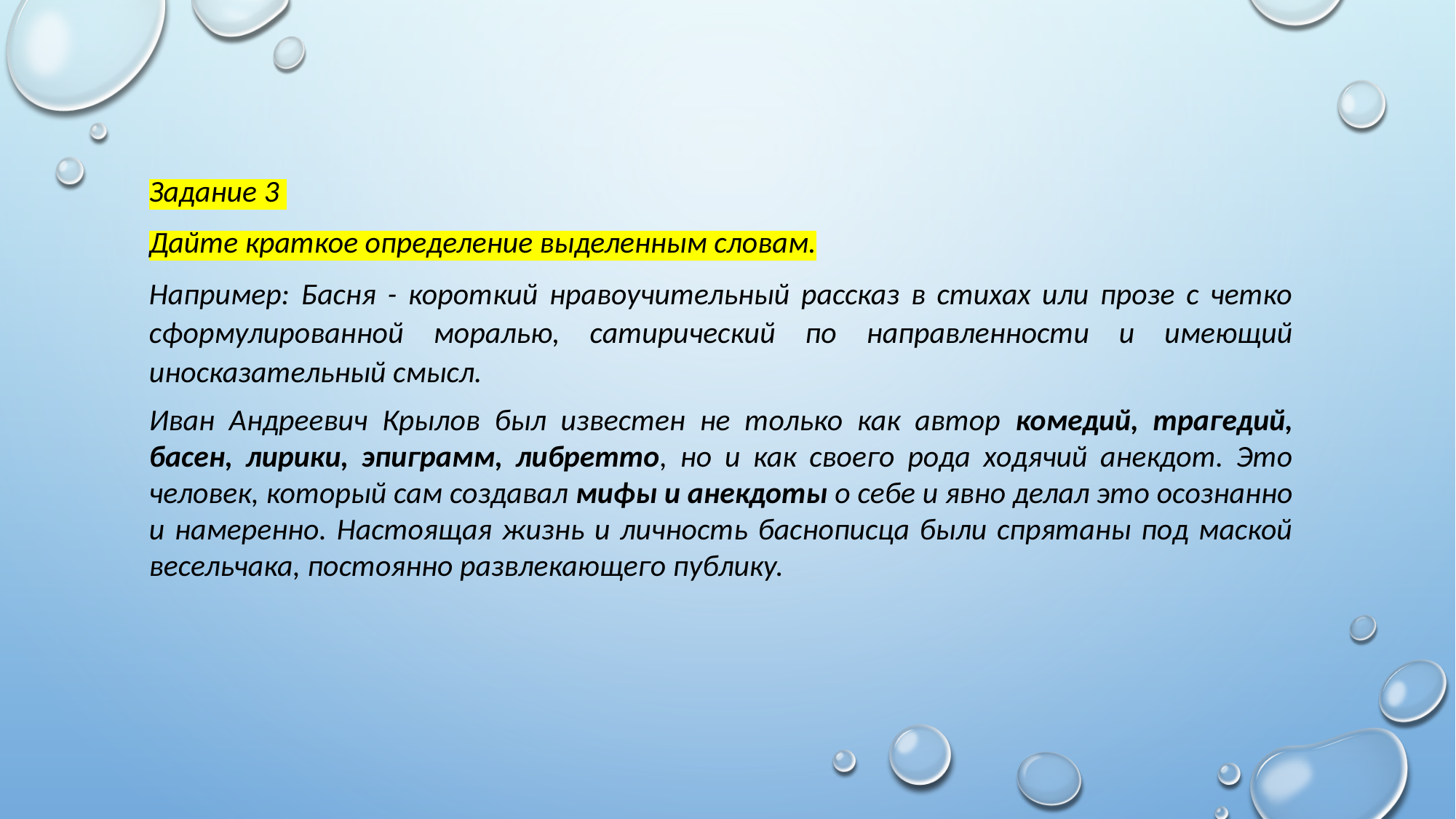

Задание 3
Дайте краткое определение выделенным словам.
Например: Басня - короткий нравоучительный рассказ в стихах или прозе с четко сформулированной моралью, сатирический по направленности и имеющий иносказательный смысл.
Иван Андреевич Крылов был известен не только как автор комедий, трагедий, басен, лирики, эпиграмм, либретто, но и как своего рода ходячий анекдот. Это человек, который сам создавал мифы и анекдоты о себе и явно делал это осознанно и намеренно. Настоящая жизнь и личность баснописца были спрятаны под маской весельчака, постоянно развлекающего публику.